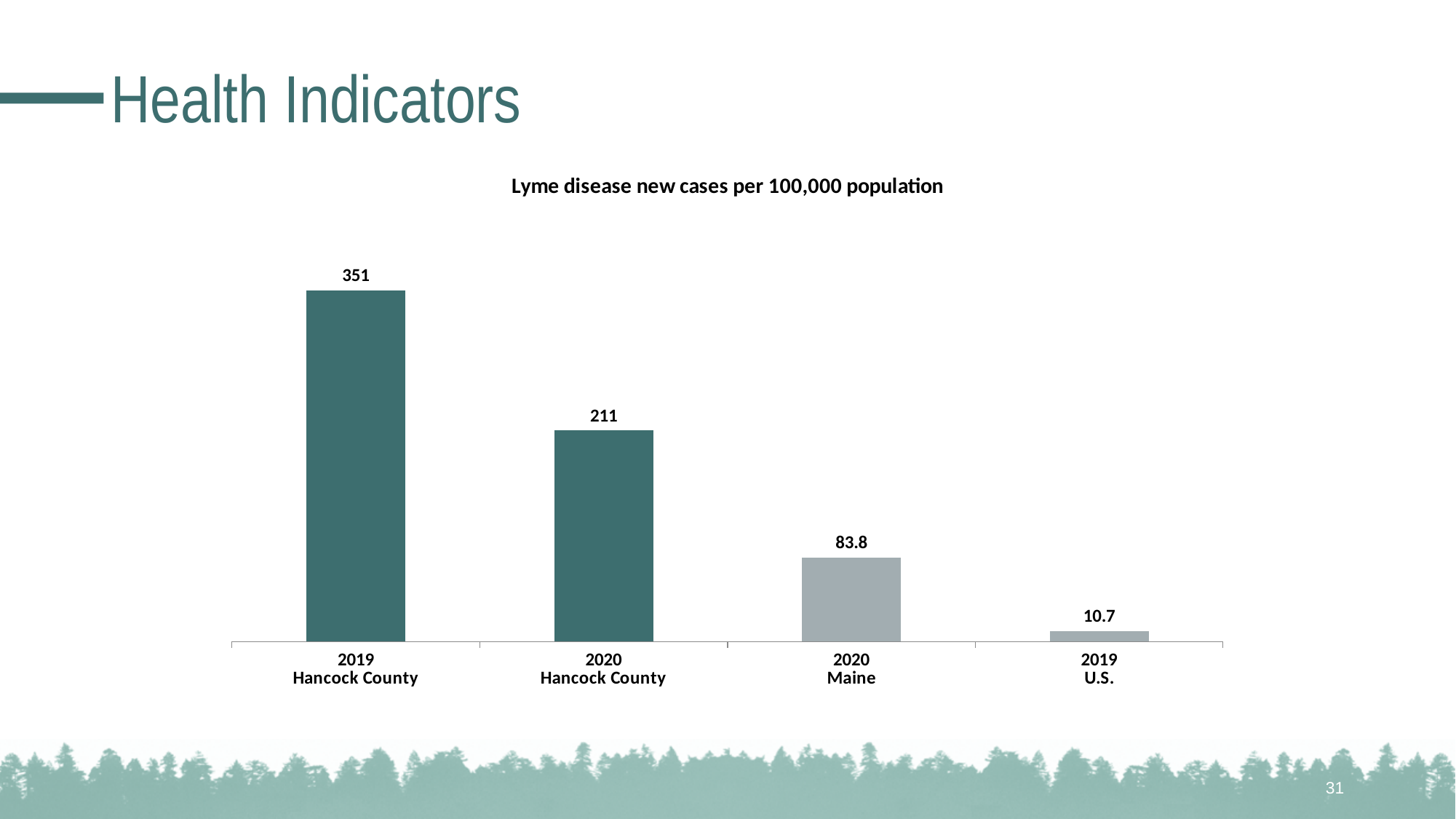

# Health Indicators

### Chart: Lyme disease new cases per 100,000 population

| Category | N/A |
|---|---|
| 2019
Hancock County | 351.0 |
| 2020
Hancock County | 211.0 |
| 2020
Maine | 83.8 |
| 2019
U.S. | 10.7 |
31